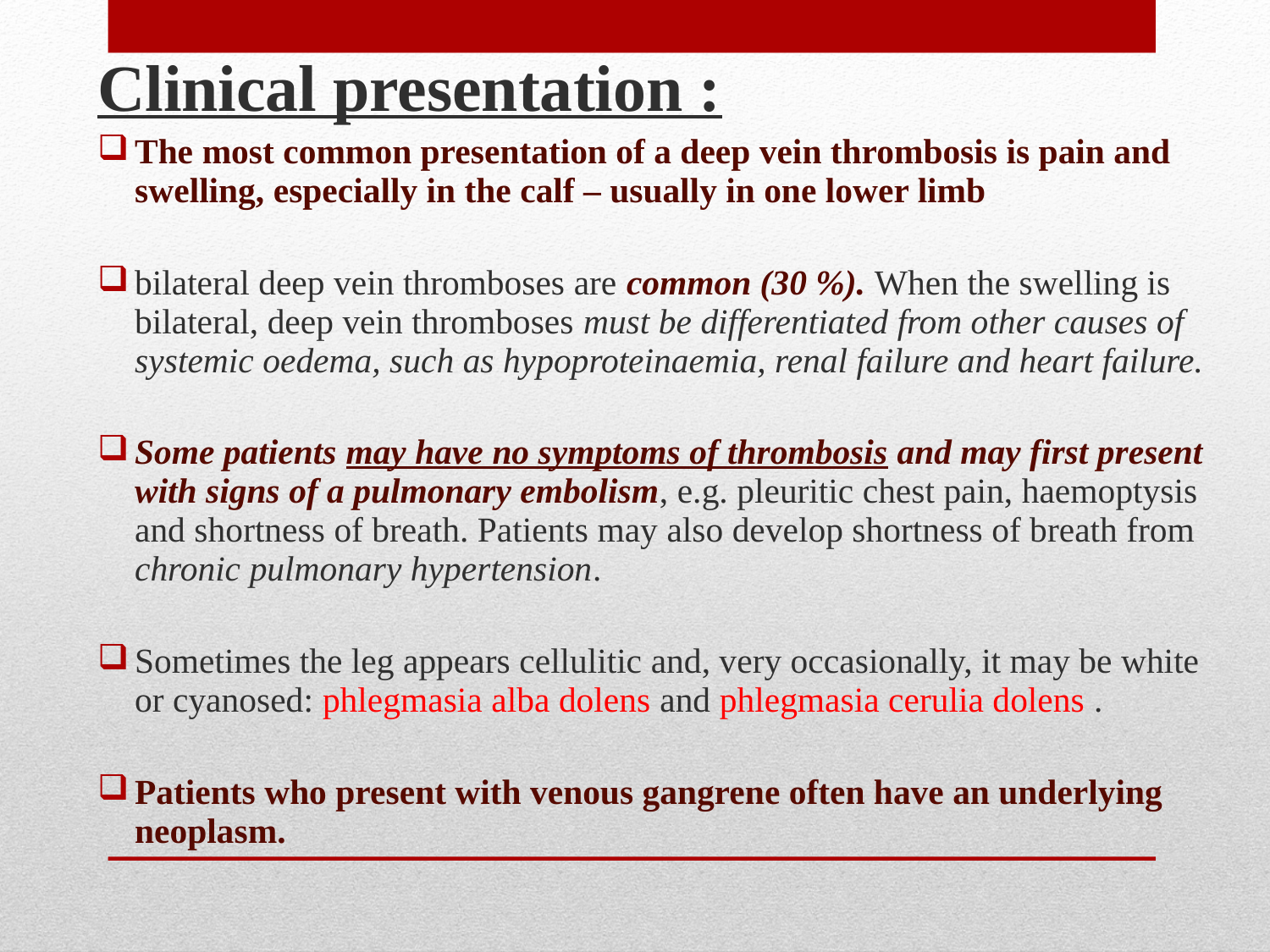

Clinical presentation :
The most common presentation of a deep vein thrombosis is pain and swelling, especially in the calf – usually in one lower limb

bilateral deep vein thromboses are common (30 %). When the swelling is bilateral, deep vein thromboses must be differentiated from other causes of systemic oedema, such as hypoproteinaemia, renal failure and heart failure.

Some patients may have no symptoms of thrombosis and may first present with signs of a pulmonary embolism, e.g. pleuritic chest pain, haemoptysis and shortness of breath. Patients may also develop shortness of breath from chronic pulmonary hypertension.

Sometimes the leg appears cellulitic and, very occasionally, it may be white or cyanosed: phlegmasia alba dolens and phlegmasia cerulia dolens .

Patients who present with venous gangrene often have an underlying neoplasm.